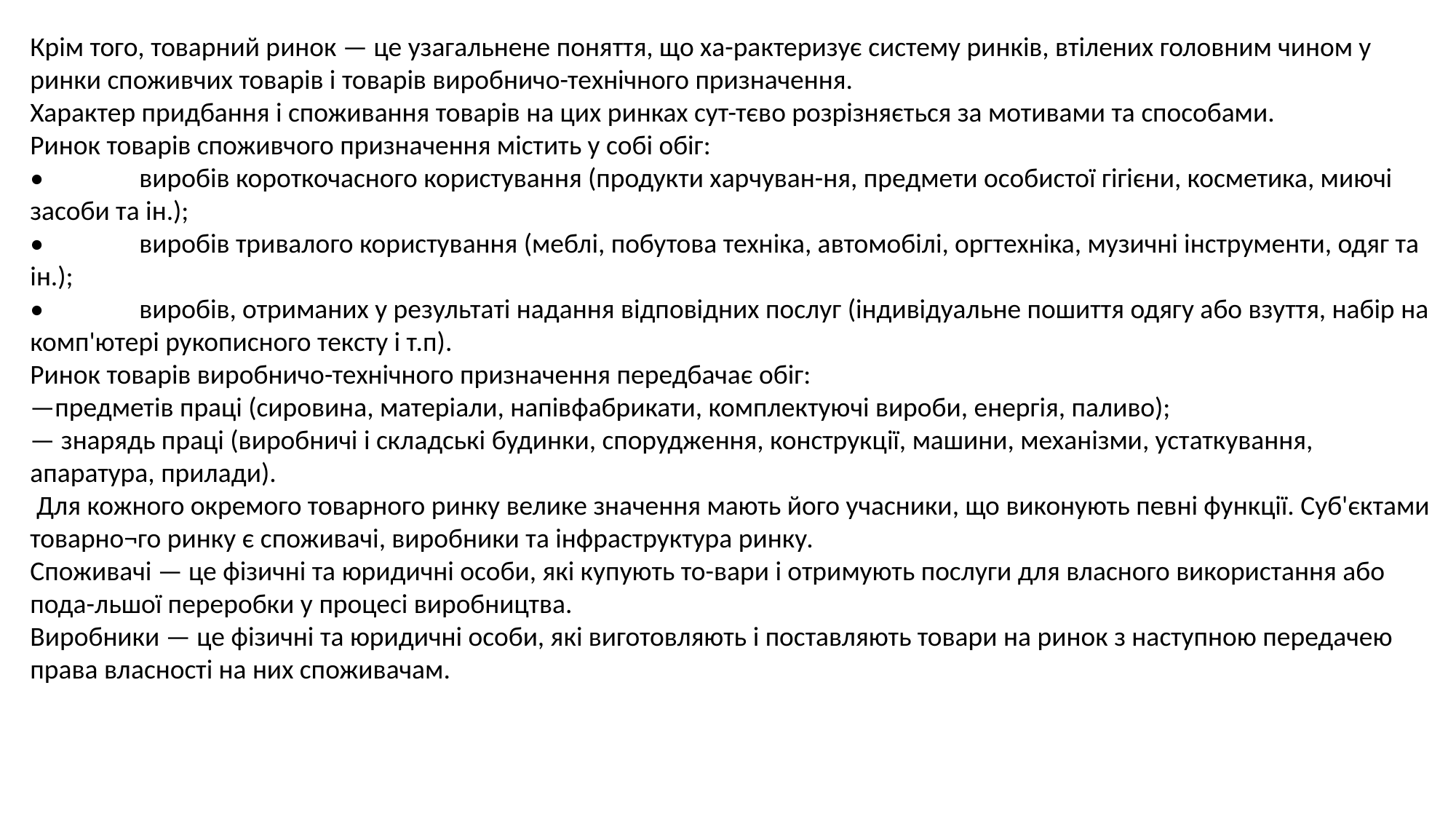

Крім того, товарний ринок — це узагальнене поняття, що ха-рактеризує систему ринків, втілених головним чином у ринки споживчих товарів і товарів виробничо-технічного призначення.
Характер придбання і споживання товарів на цих ринках сут-тєво розрізняється за мотивами та способами.
Ринок товарів споживчого призначення містить у собі обіг:
•	виробів короткочасного користування (продукти харчуван-ня, предмети особистої гігієни, косметика, миючі засоби та ін.);
•	виробів тривалого користування (меблі, побутова техніка, автомобілі, оргтехніка, музичні інструменти, одяг та ін.);
•	виробів, отриманих у результаті надання відповідних послуг (індивідуальне пошиття одягу або взуття, набір на комп'ютері рукописного тексту і т.п).
Ринок товарів виробничо-технічного призначення передбачає обіг:
—предметів праці (сировина, матеріали, напівфабрикати, комплектуючі вироби, енергія, паливо);
— знарядь праці (виробничі і складські будинки, спорудження, конструкції, машини, механізми, устаткування, апаратура, прилади).
 Для кожного окремого товарного ринку велике значення мають його учасники, що виконують певні функції. Суб'єктами товарно¬го ринку є споживачі, виробники та інфраструктура ринку.
Споживачі — це фізичні та юридичні особи, які купують то-вари і отримують послуги для власного використання або пода-льшої переробки у процесі виробництва.
Виробники — це фізичні та юридичні особи, які виготовляють і поставляють товари на ринок з наступною передачею права власності на них споживачам.